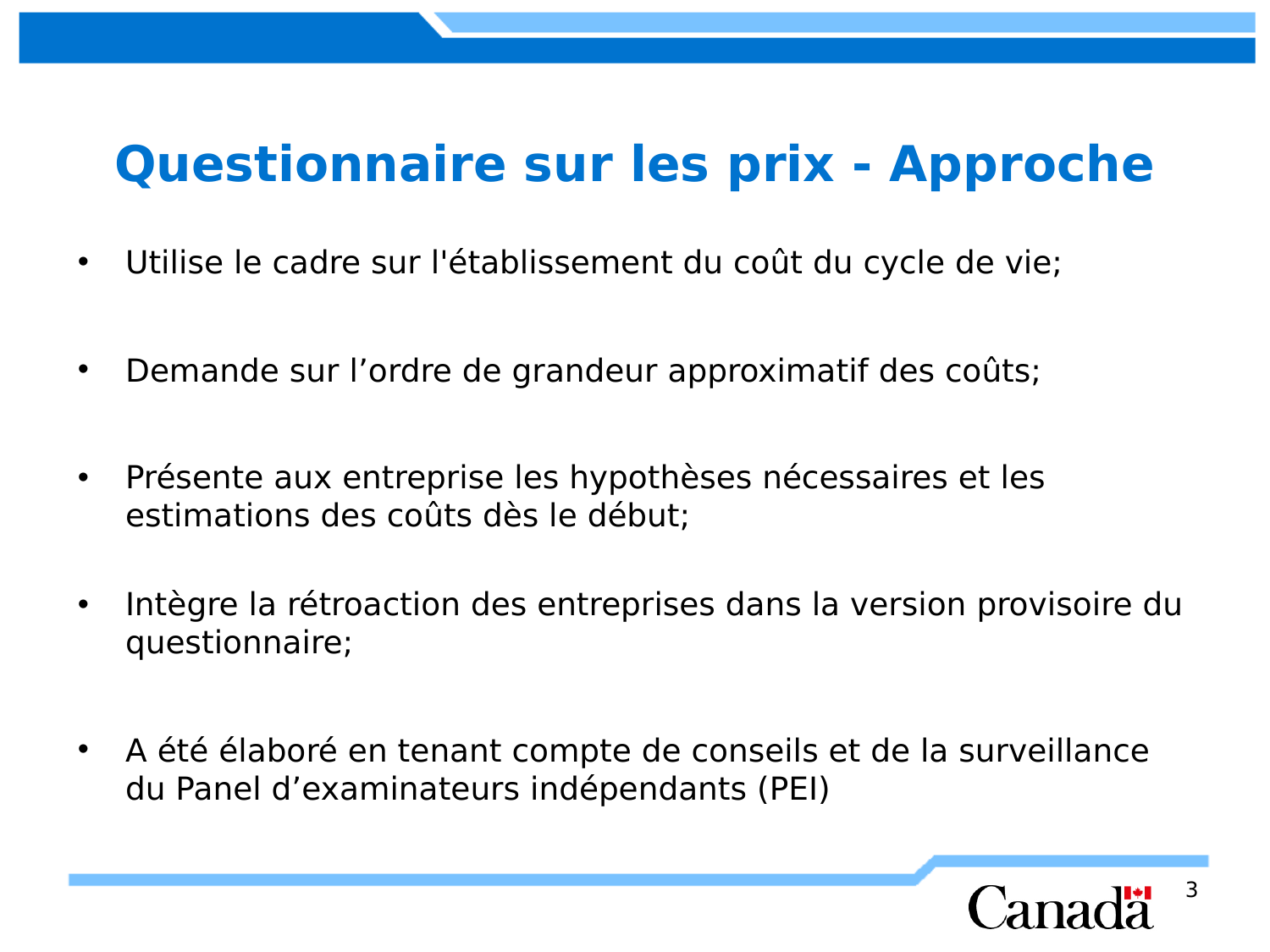

# Questionnaire sur les prix - Approche
Utilise le cadre sur l'établissement du coût du cycle de vie;

Demande sur l’ordre de grandeur approximatif des coûts;

Présente aux entreprise les hypothèses nécessaires et les estimations des coûts dès le début;

Intègre la rétroaction des entreprises dans la version provisoire du questionnaire;

A été élaboré en tenant compte de conseils et de la surveillance du Panel d’examinateurs indépendants (PEI)
3